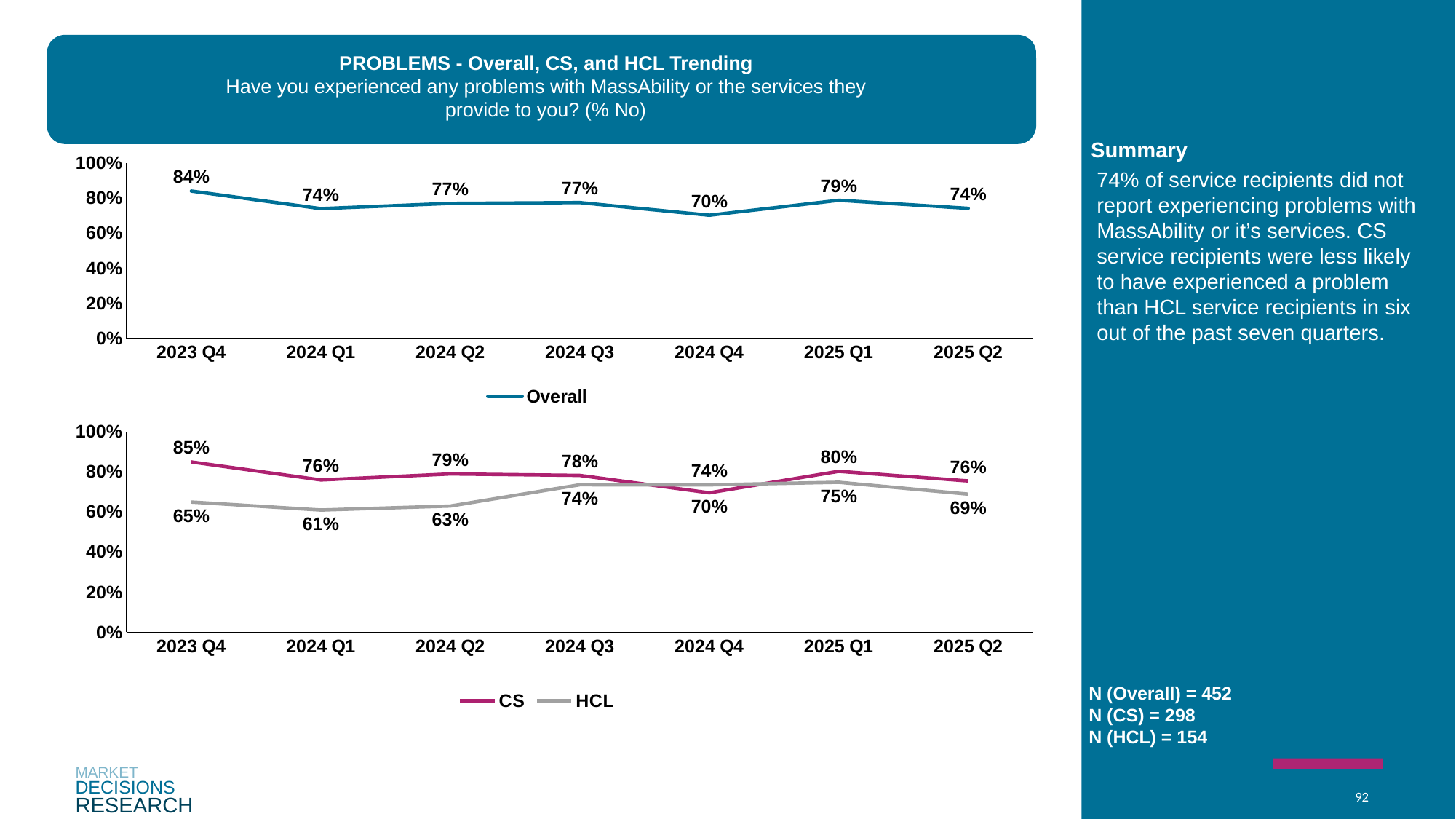

PROBLEMS - Overall, CS, and HCL Trending
Have you experienced any problems with MassAbility or the services they provide to you? (% No)
Summary

### Chart

| Category | Overall |
|---|---|
| 2023 Q4 | 0.84 |
| 2024 Q1 | 0.74 |
| 2024 Q2 | 0.77 |
| 2024 Q3 | 0.7744902241016713 |
| 2024 Q4 | 0.7023403057394946 |
| 2025 Q1 | 0.7876311367221601 |
| 2025 Q2 | 0.7418082275456335 |
74% of service recipients did not report experiencing problems with MassAbility or it’s services. CS service recipients were less likely to have experienced a problem than HCL service recipients in six out of the past seven quarters.

### Chart

| Category | CS | HCL |
|---|---|---|
| 2023 Q4 | 0.85 | 0.65 |
| 2024 Q1 | 0.76 | 0.61 |
| 2024 Q2 | 0.79 | 0.63 |
| 2024 Q3 | 0.7826995404661464 | 0.7360458746059347 |
| 2024 Q4 | 0.6958958504499081 | 0.7356259656492082 |
| 2025 Q1 | 0.8031906266255544 | 0.7483514392478743 |
| 2025 Q2 | 0.7551841419157372 | 0.6891597625611535 |
N (Overall) = 452
N (CS) = 298
N (HCL) = 154
MARKET
DECISIONS
RESEARCH